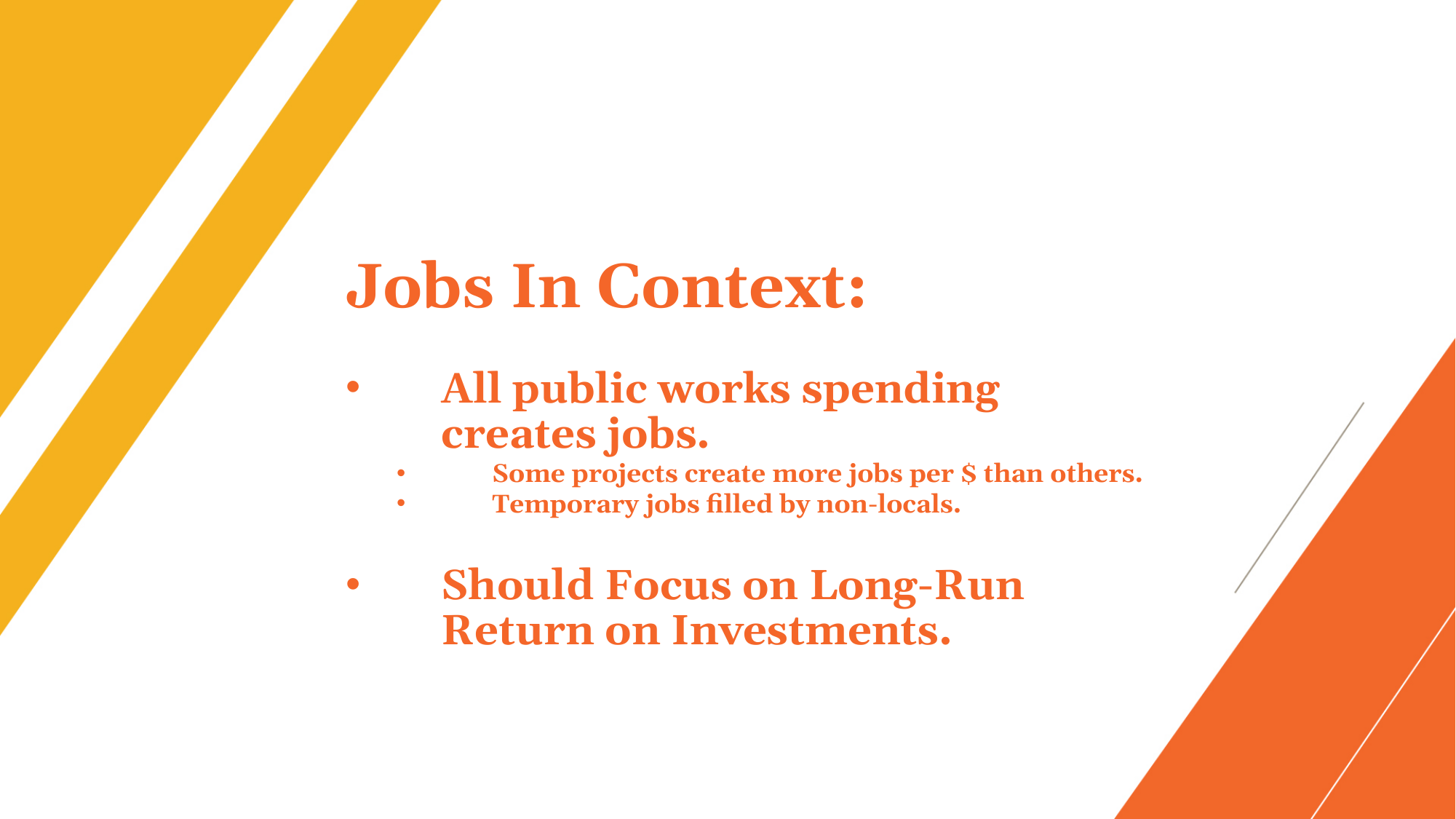

Jobs In Context:

All public works spending creates jobs.
Some projects create more jobs per $ than others.
Temporary jobs filled by non-locals.

Should Focus on Long-Run Return on Investments.